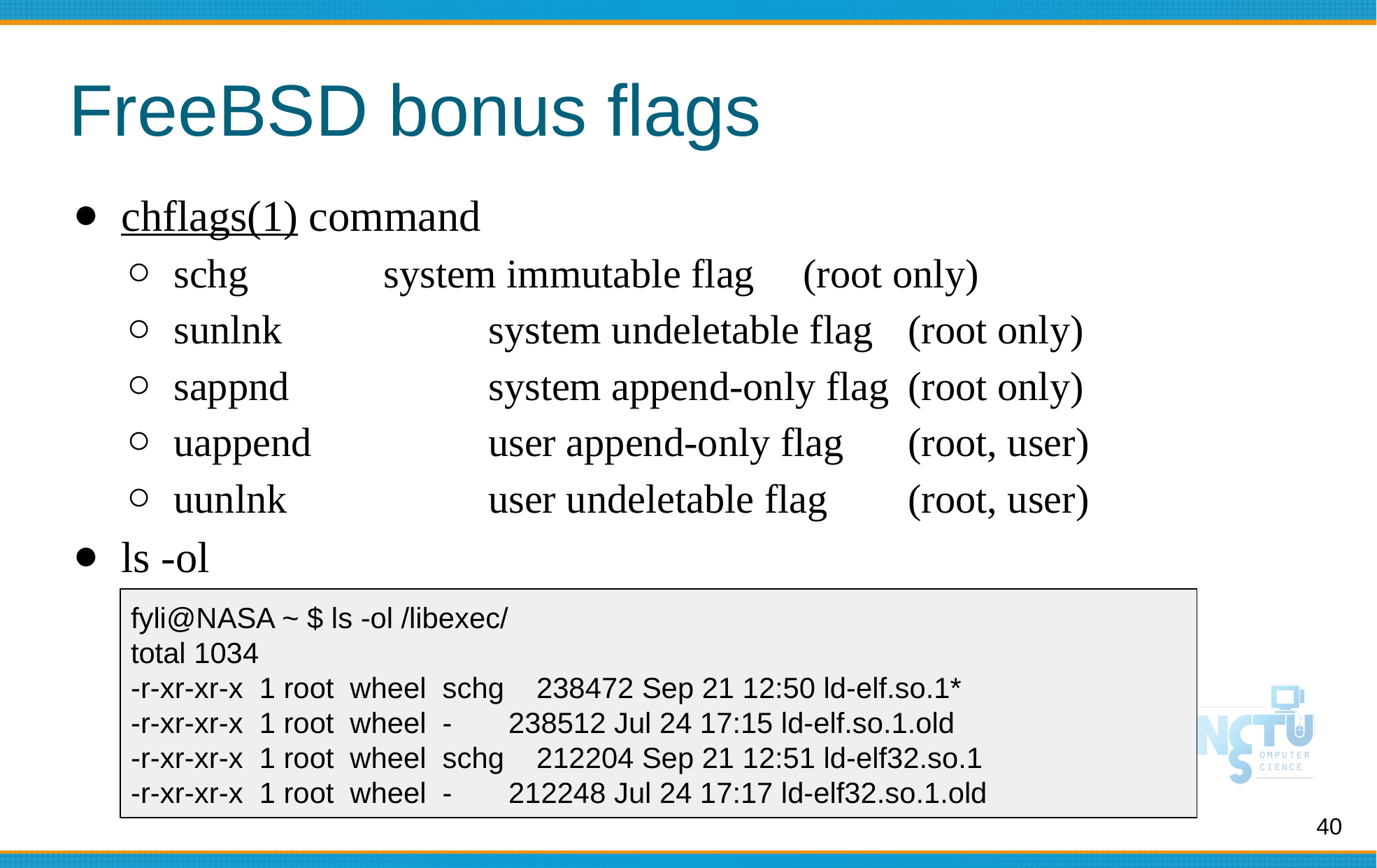

# FreeBSD bonus flags
chflags(1) command
schg		system immutable flag	(root only)
sunlnk		system undeletable flag	(root only)
sappnd		system append-only flag	(root only)
uappend		user append-only flag	(root, user)
uunlnk		user undeletable flag	(root, user)
ls -ol

fyli@NASA ~ $ ls -ol /libexec/
total 1034
-r-xr-xr-x  1 root  wheel  schg    238472 Sep 21 12:50 ld-elf.so.1*
-r-xr-xr-x  1 root  wheel  -       238512 Jul 24 17:15 ld-elf.so.1.old
-r-xr-xr-x  1 root  wheel  schg    212204 Sep 21 12:51 ld-elf32.so.1
-r-xr-xr-x  1 root  wheel  -       212248 Jul 24 17:17 ld-elf32.so.1.old

40